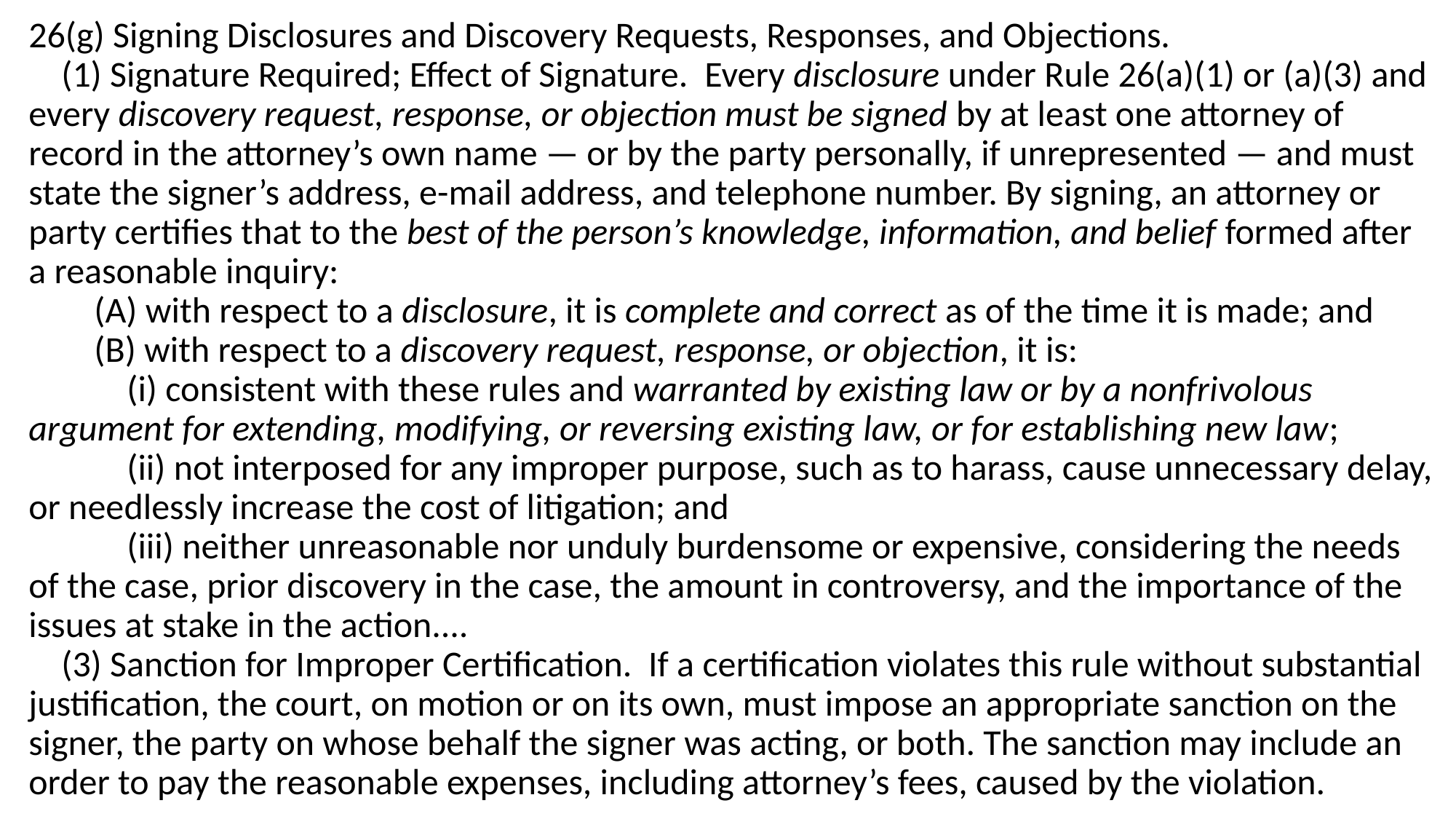

# 26(g) Signing Disclosures and Discovery Requests, Responses, and Objections.     (1) Signature Required; Effect of Signature.  Every disclosure under Rule 26(a)(1) or (a)(3) and every discovery request, response, or objection must be signed by at least one attorney of record in the attorney’s own name — or by the party personally, if unrepresented — and must state the signer’s address, e-mail address, and telephone number. By signing, an attorney or party certifies that to the best of the person’s knowledge, information, and belief formed after a reasonable inquiry:         (A) with respect to a disclosure, it is complete and correct as of the time it is made; and         (B) with respect to a discovery request, response, or objection, it is:             (i) consistent with these rules and warranted by existing law or by a nonfrivolous argument for extending, modifying, or reversing existing law, or for establishing new law;             (ii) not interposed for any improper purpose, such as to harass, cause unnecessary delay, or needlessly increase the cost of litigation; and             (iii) neither unreasonable nor unduly burdensome or expensive, considering the needs of the case, prior discovery in the case, the amount in controversy, and the importance of the issues at stake in the action....     (3) Sanction for Improper Certification.  If a certification violates this rule without substantial justification, the court, on motion or on its own, must impose an appropriate sanction on the signer, the party on whose behalf the signer was acting, or both. The sanction may include an order to pay the reasonable expenses, including attorney’s fees, caused by the violation.